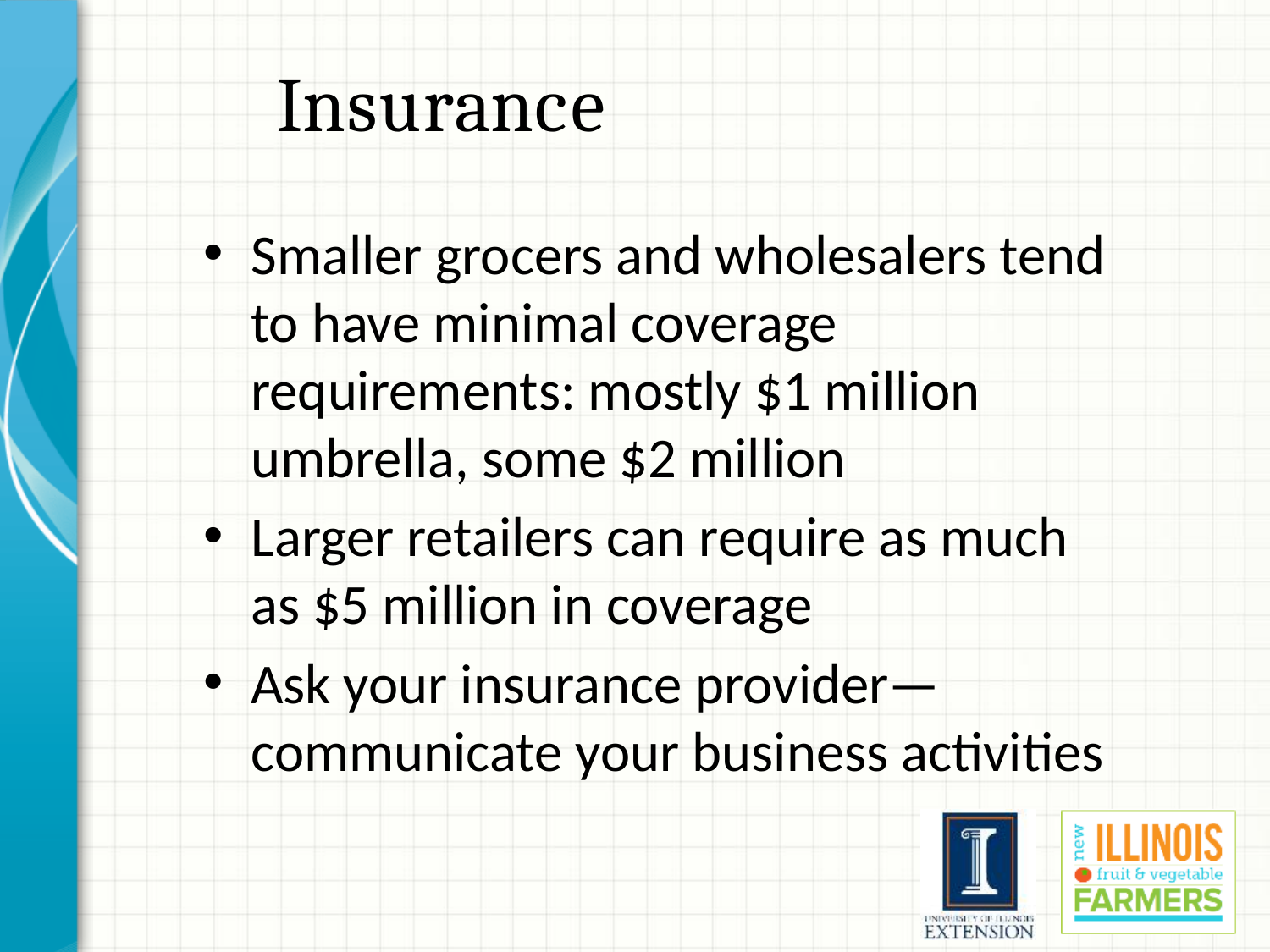

# Insurance
Smaller grocers and wholesalers tend to have minimal coverage requirements: mostly $1 million umbrella, some $2 million
Larger retailers can require as much as $5 million in coverage
Ask your insurance provider—communicate your business activities